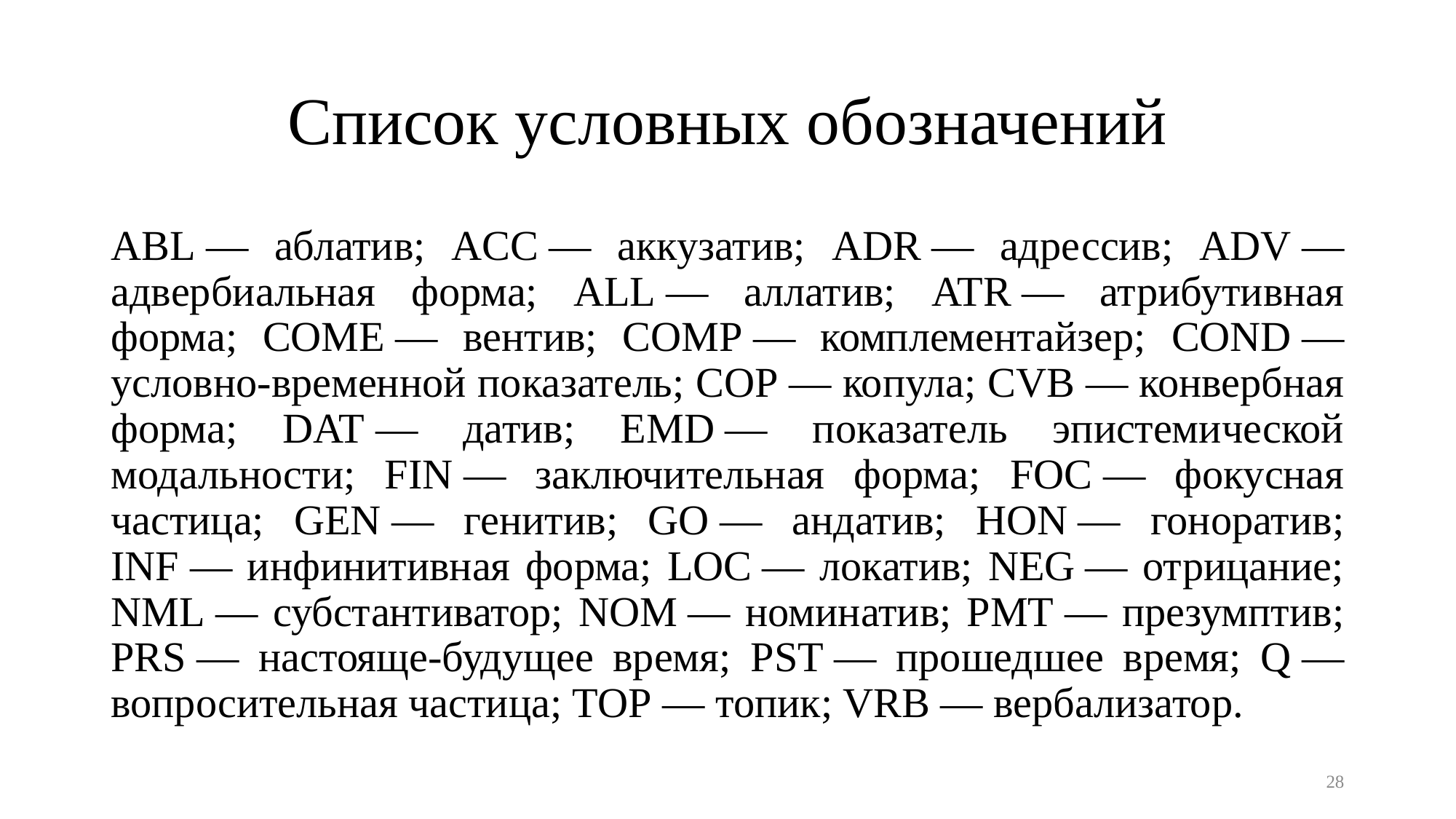

# Список условных обозначений
ABL — аблатив; ACC — аккузатив; ADR — адрессив; ADV — адвербиальная форма; ALL — аллатив; ATR — атрибутивная форма; COME — вентив; COMP — комплементайзер; COND — условно-временной показатель; COP — копула; CVB — конвербная форма; DAT — датив; EMD — показатель эпистемической модальности; FIN — заключительная форма; FOC — фокусная частица; GEN — генитив; GO — андатив; HON — гоноратив; INF — инфинитивная форма; LOC — локатив; NEG — отрицание; NML — субстантиватор; NOM — номинатив; PMT — презумптив; PRS — настояще-будущее время; PST — прошедшее время; Q — вопросительная частица; TOP — топик; VRB — вербализатор.

28